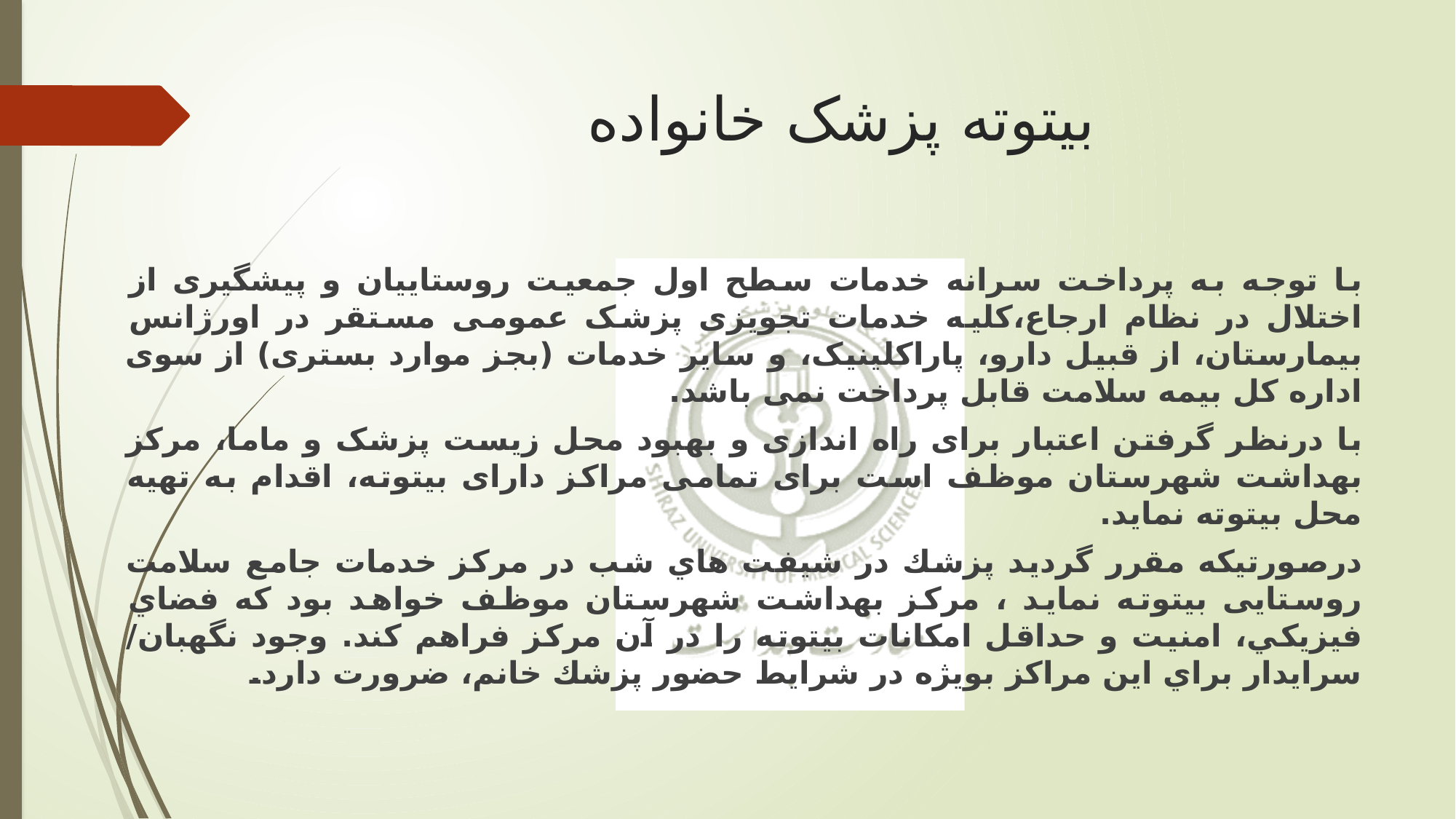

# بیتوته پزشک خانواده
با توجه به پرداخت سرانه خدمات سطح اول جمعیت روستاییان و پیشگیری از اختلال در نظام ارجاع،کلیه خدمات تجویزی پزشک عمومی مستقر در اورژانس بیمارستان، از قبیل دارو، پاراکلینیک، و سایر خدمات (بجز موارد بستری) از سوی اداره کل بیمه سلامت قابل پرداخت نمی باشد.
با درنظر گرفتن اعتبار برای راه اندازی و بهبود محل زیست پزشک و ماما، مرکز بهداشت شهرستان موظف است برای تمامی مراکز دارای بیتوته، اقدام به تهیه محل بیتوته نماید.
درصورتيكه مقرر گرديد پزشك در شيفت هاي شب در مرکز خدمات جامع سلامت روستایی بیتوته نماید ، مركز بهداشت شهرستان موظف خواهد بود كه فضاي فيزيكي، امنيت و حداقل امكانات بيتوته را در آن مركز فراهم كند. وجود نگهبان/ سرايدار براي اين مراكز بويژه در شرايط حضور پزشك خانم، ضرورت دارد.